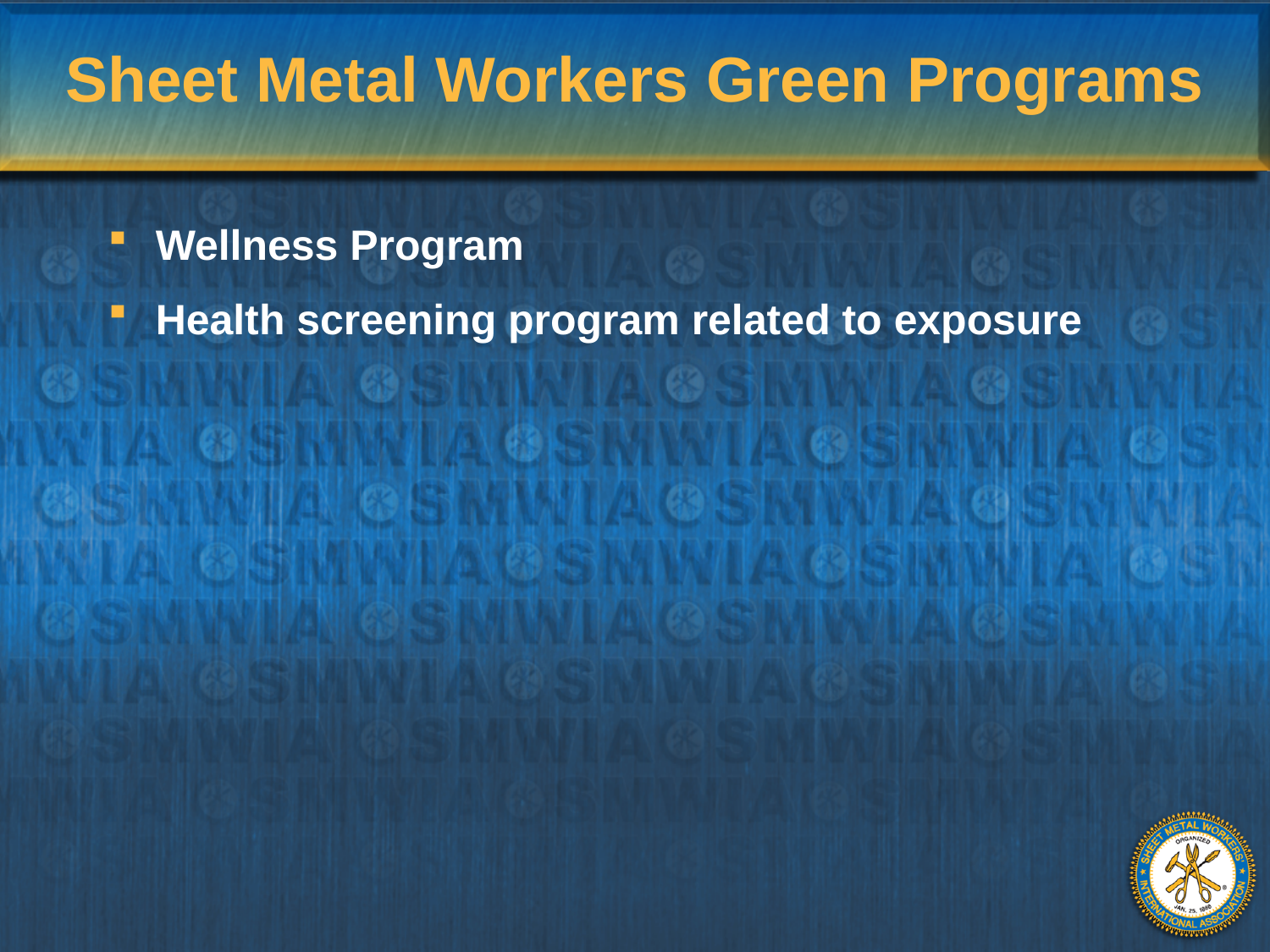

# Sheet Metal Workers Green Programs
Wellness Program
Health screening program related to exposure